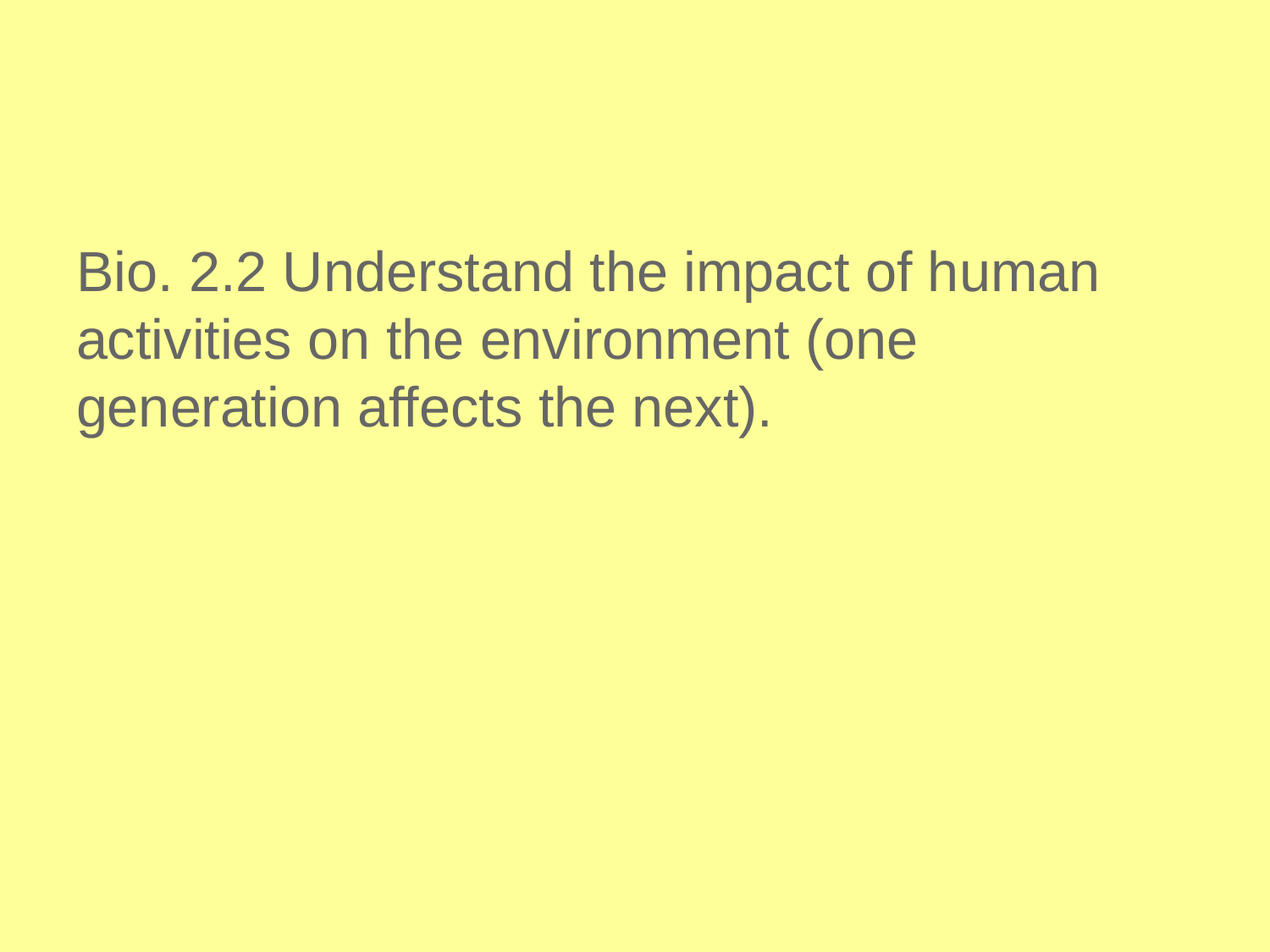

#
Bio. 2.2 Understand the impact of human activities on the environment (one generation affects the next).